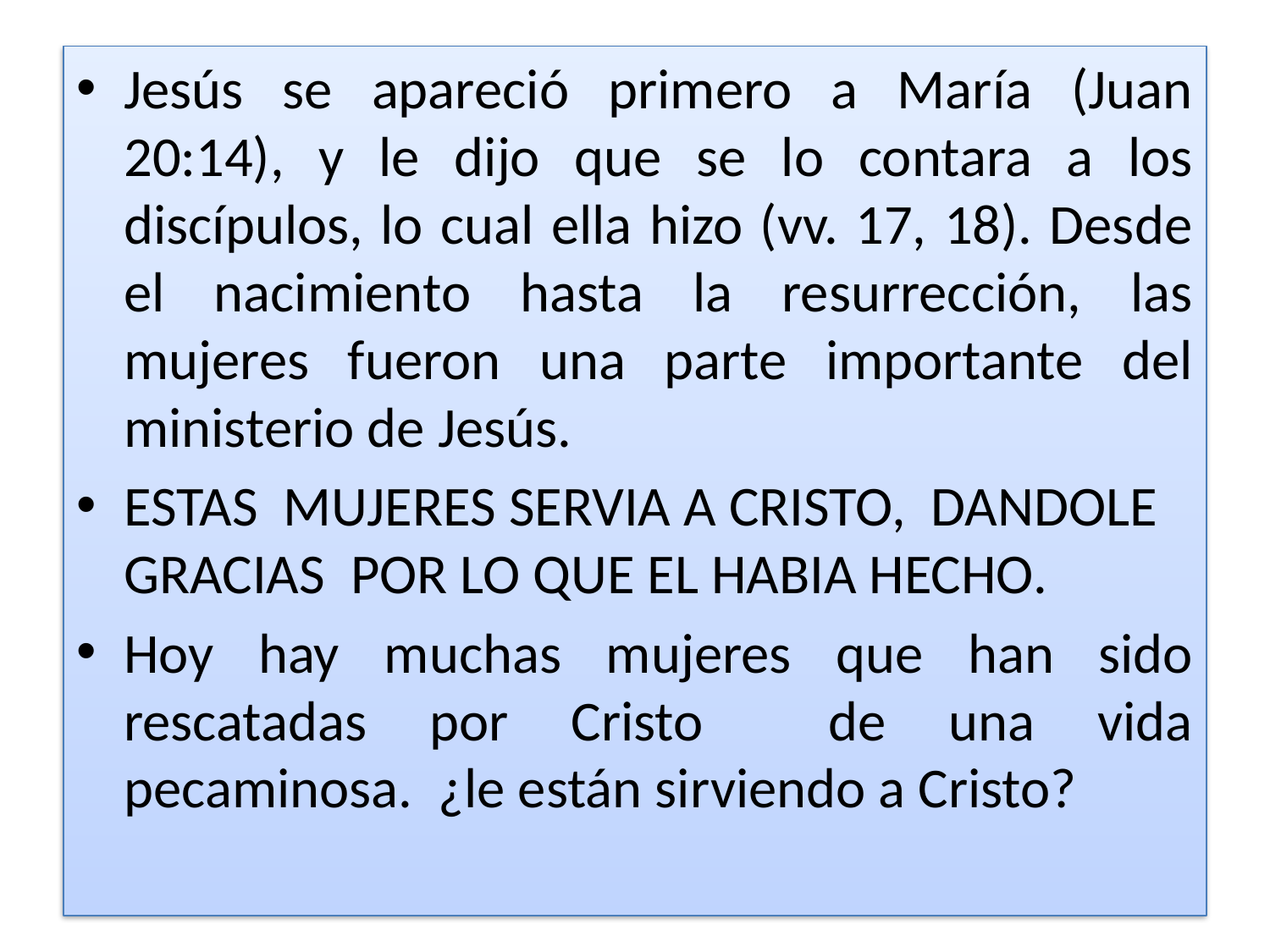

Jesús se apareció primero a María (Juan 20:14), y le dijo que se lo contara a los discípulos, lo cual ella hizo (vv. 17, 18). Desde el nacimiento hasta la resurrección, las mujeres fueron una parte importante del ministerio de Jesús.
ESTAS  MUJERES SERVIA A CRISTO,  DANDOLE GRACIAS  POR LO QUE EL HABIA HECHO.
Hoy hay muchas mujeres que han sido rescatadas por Cristo  de una vida pecaminosa.  ¿le están sirviendo a Cristo?